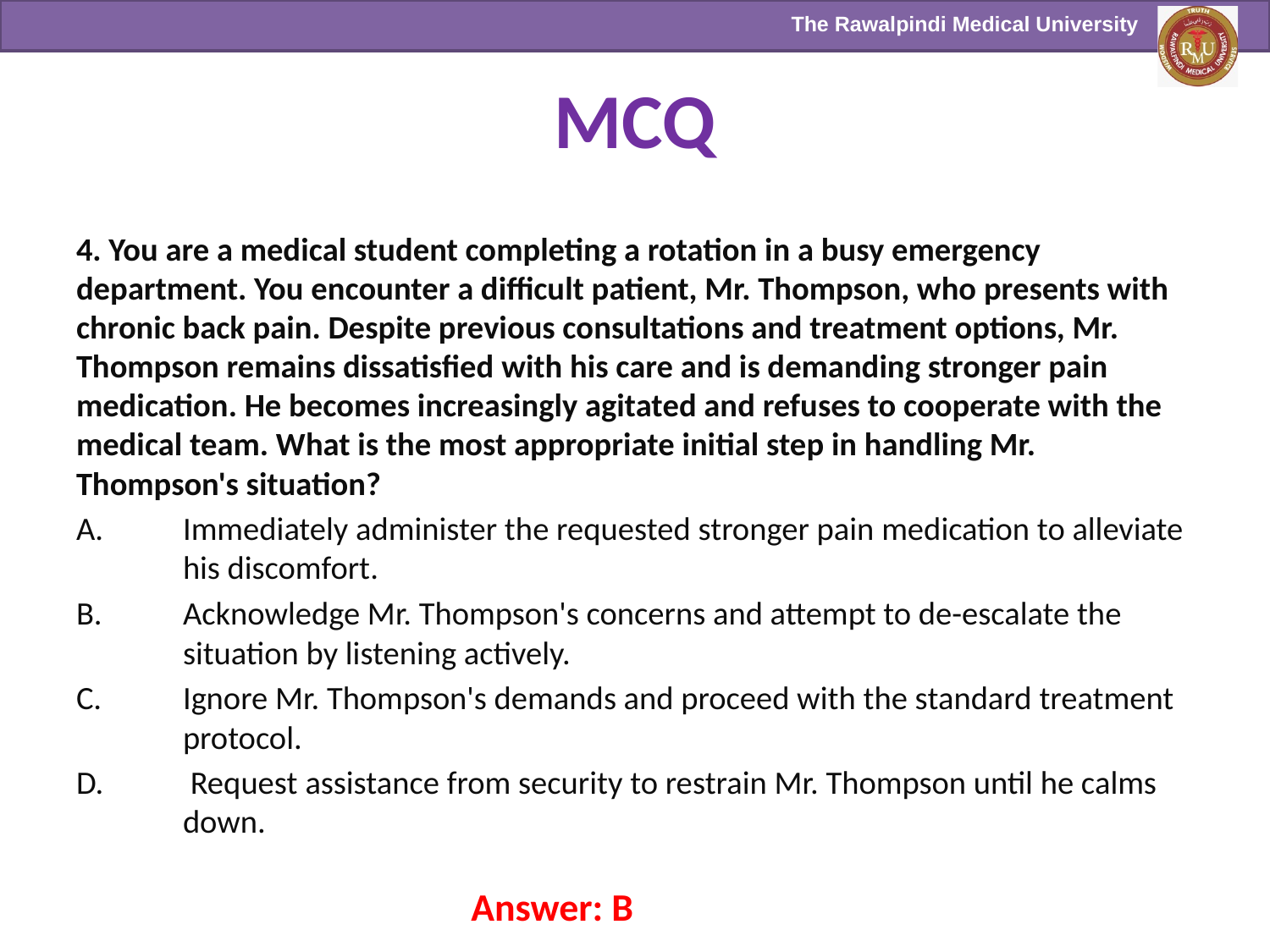

# MCQ
4. You are a medical student completing a rotation in a busy emergency department. You encounter a difficult patient, Mr. Thompson, who presents with chronic back pain. Despite previous consultations and treatment options, Mr. Thompson remains dissatisfied with his care and is demanding stronger pain medication. He becomes increasingly agitated and refuses to cooperate with the medical team. What is the most appropriate initial step in handling Mr. Thompson's situation?
Immediately administer the requested stronger pain medication to alleviate his discomfort.
Acknowledge Mr. Thompson's concerns and attempt to de-escalate the situation by listening actively.
Ignore Mr. Thompson's demands and proceed with the standard treatment protocol.
 Request assistance from security to restrain Mr. Thompson until he calms down.

Answer: B